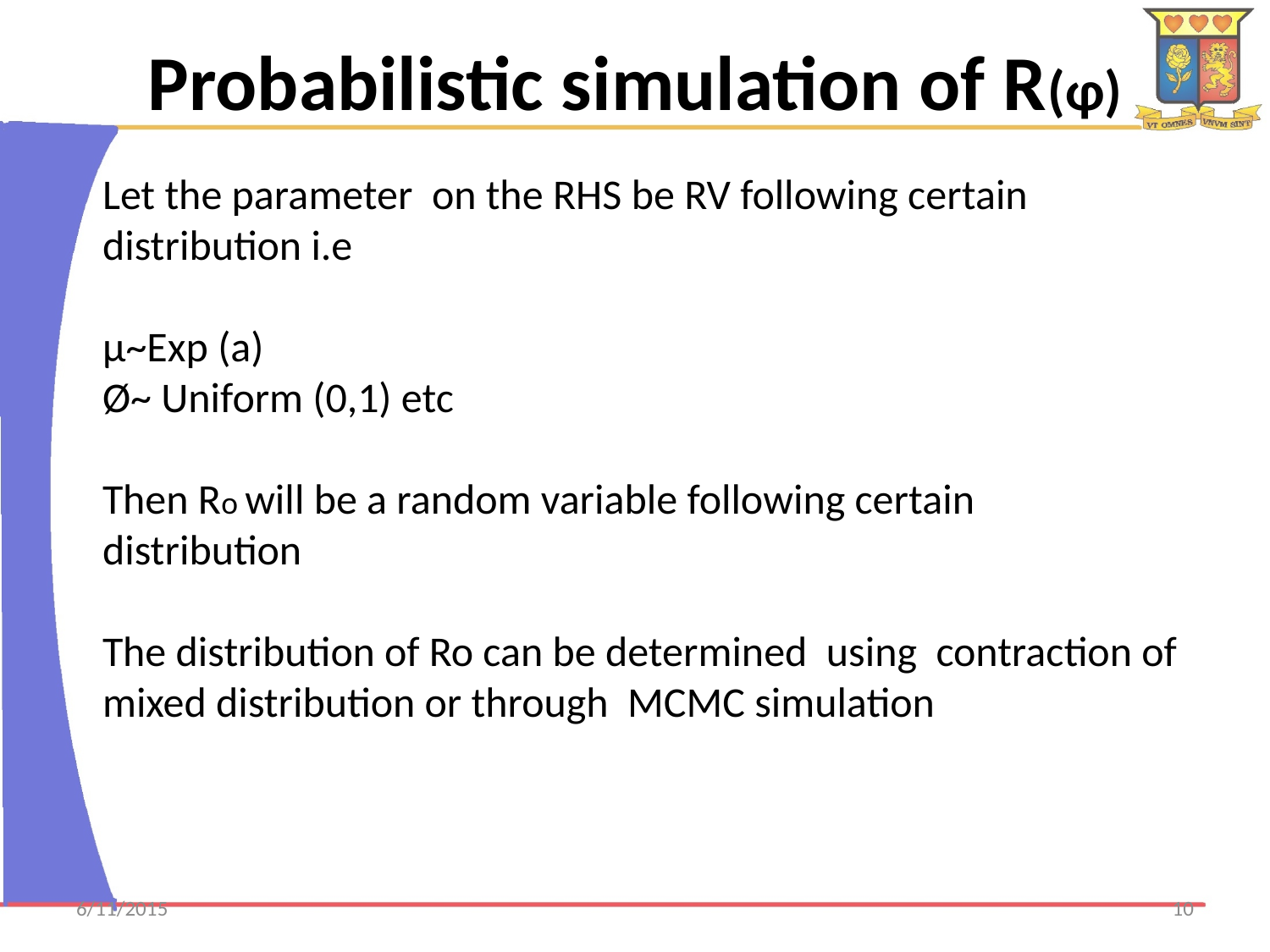

# Probabilistic simulation of R(φ)
Let the parameter  on the RHS be RV following certain distribution i.e

µ~Exp (a)
Ø~ Uniform (0,1) etc

Then Ro will be a random variable following certain distribution

The distribution of Ro can be determined  using  contraction of mixed distribution or through  MCMC simulation
6/11/2015
10